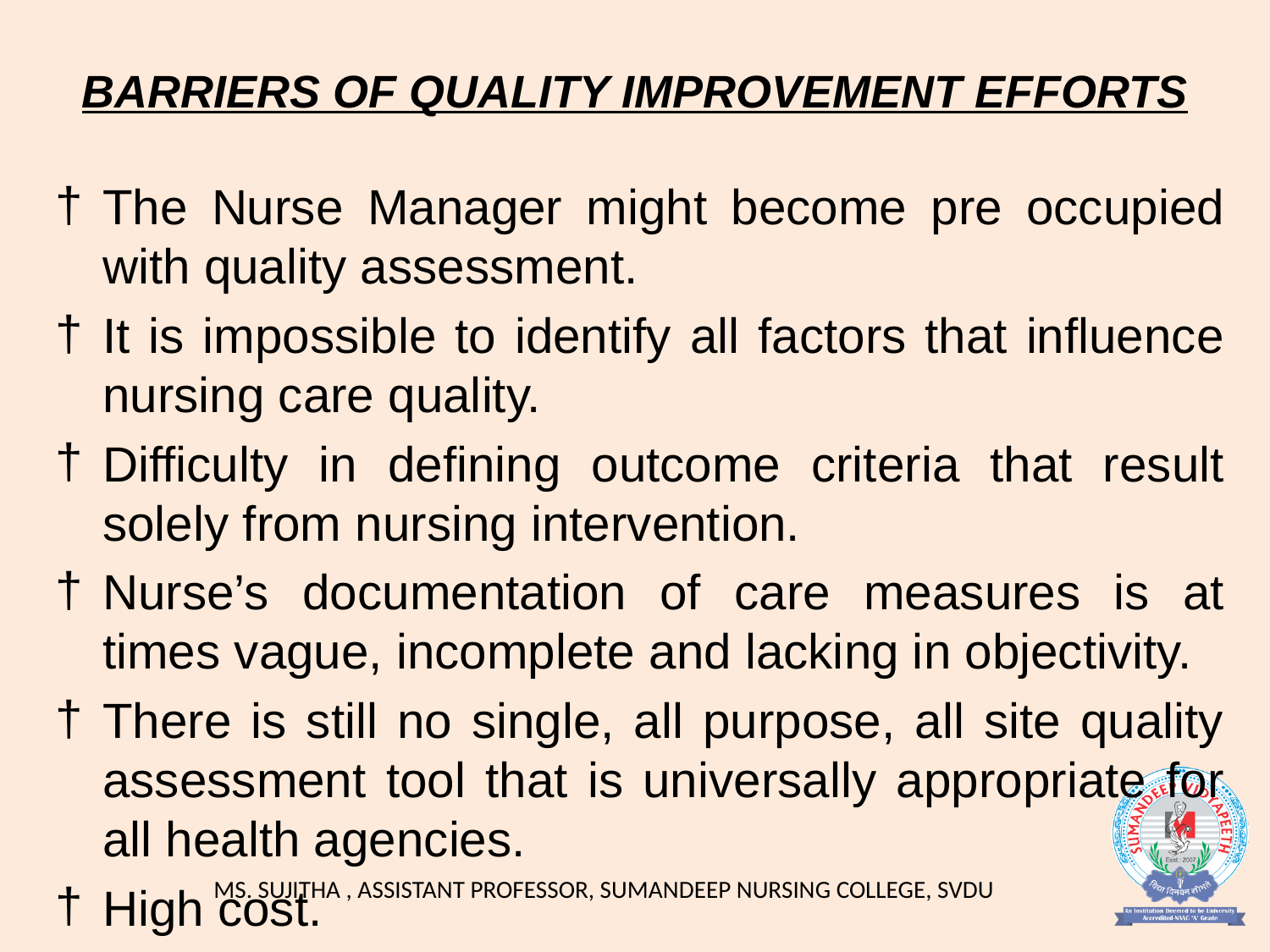

# BARRIERS OF QUALITY IMPROVEMENT EFFORTS
The Nurse Manager might become pre occupied with quality assessment.
It is impossible to identify all factors that influence nursing care quality.
Difficulty in defining outcome criteria that result solely from nursing intervention.
Nurse’s documentation of care measures is at times vague, incomplete and lacking in objectivity.
There is still no single, all purpose, all site quality assessment tool that is universally appropriate for all health agencies.
High cost.